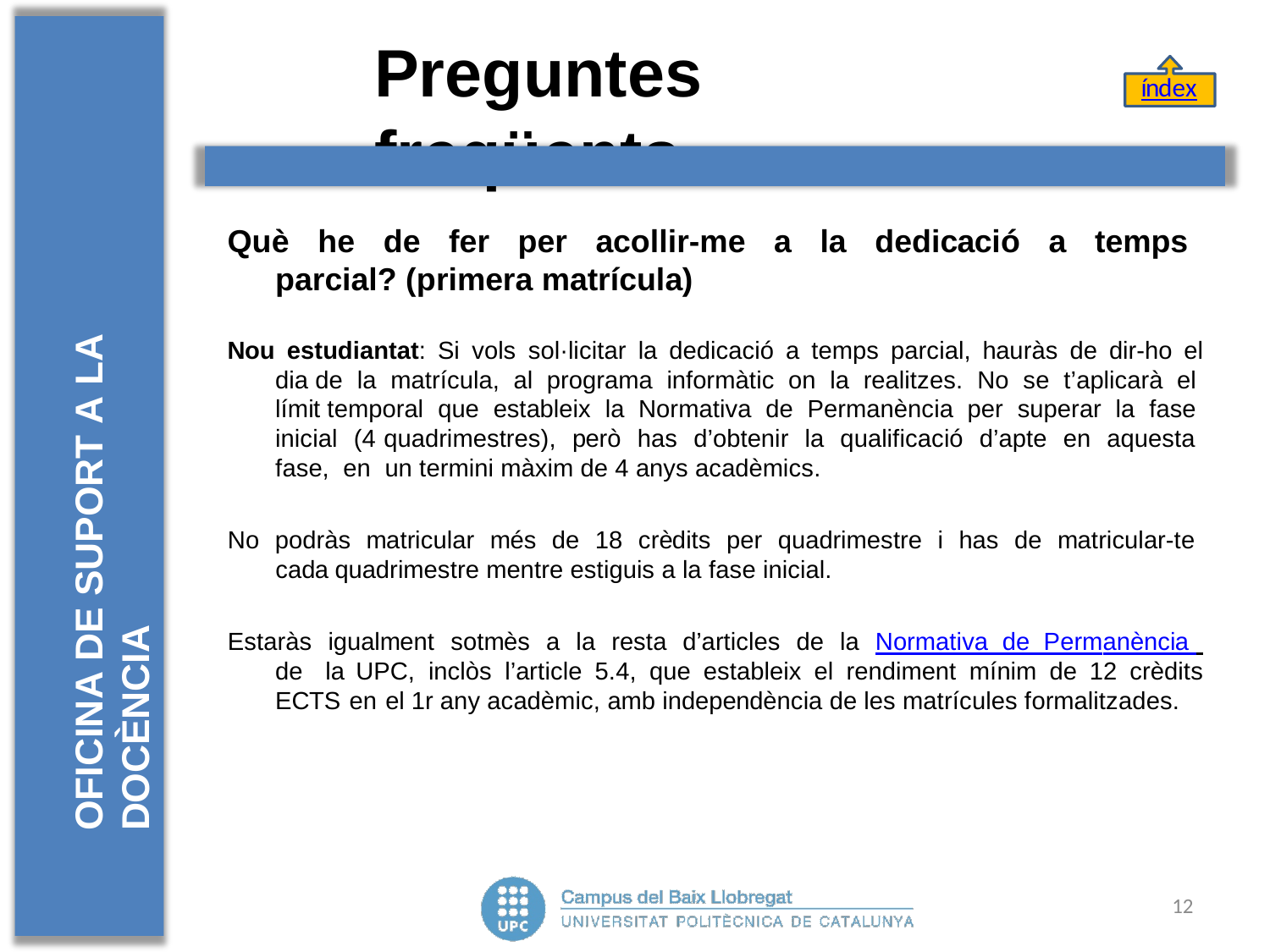

# Preguntes	freqüents

índex

OFICINA DE SUPORT A LA DOCÈNCIA

Què  he  de  fer  per  acollir-me  a  la  dedicació  a  temps  parcial? (primera matrícula)

Nou estudiantat: Si vols sol·licitar la dedicació a temps parcial, hauràs de dir-ho el dia de  la  matrícula,  al  programa  informàtic  on  la  realitzes.  No  se  t’aplicarà  el  límit temporal  que  estableix  la  Normativa  de  Permanència  per  superar  la  fase  inicial  (4 quadrimestres),  però  has  d’obtenir  la  qualificació  d’apte  en  aquesta  fase,  en  un termini màxim de 4 anys acadèmics.

No  podràs  matricular  més  de  18  crèdits  per  quadrimestre  i  has  de  matricular-te  cada quadrimestre mentre estiguis a la fase inicial.

Estaràs  igualment  sotmès  a  la  resta  d’articles  de  la  Normativa  de  Permanència  de  la UPC, inclòs l’article 5.4, que estableix el rendiment mínim de 12 crèdits ECTS en el 1r any acadèmic, amb independència de les matrícules formalitzades.

12